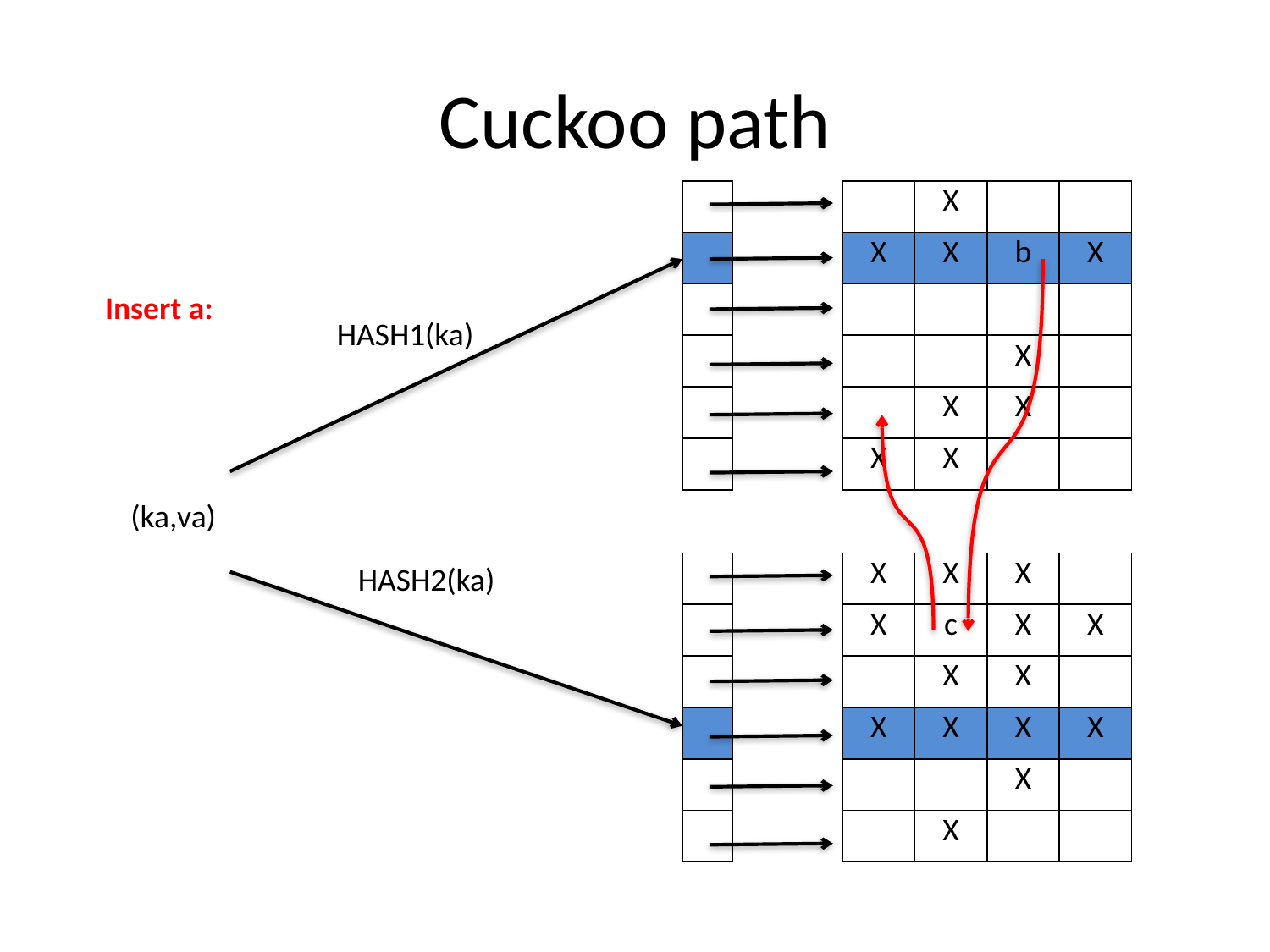

# Cuckoo path
|  |
| --- |
|  |
|  |
|  |
|  |
|  |
|  | X |  |  |
| --- | --- | --- | --- |
| X | X | b | X |
|  |  |  |  |
|  |  | X |  |
|  | X | X |  |
| X | X |  |  |
Insert a:
HASH1(ka)
(ka,va)
HASH2(ka)
|  |
| --- |
|  |
|  |
|  |
|  |
|  |
| X | X | X |  |
| --- | --- | --- | --- |
| X | c | X | X |
|  | X | X |  |
| X | X | X | X |
|  |  | X |  |
|  | X |  |  |